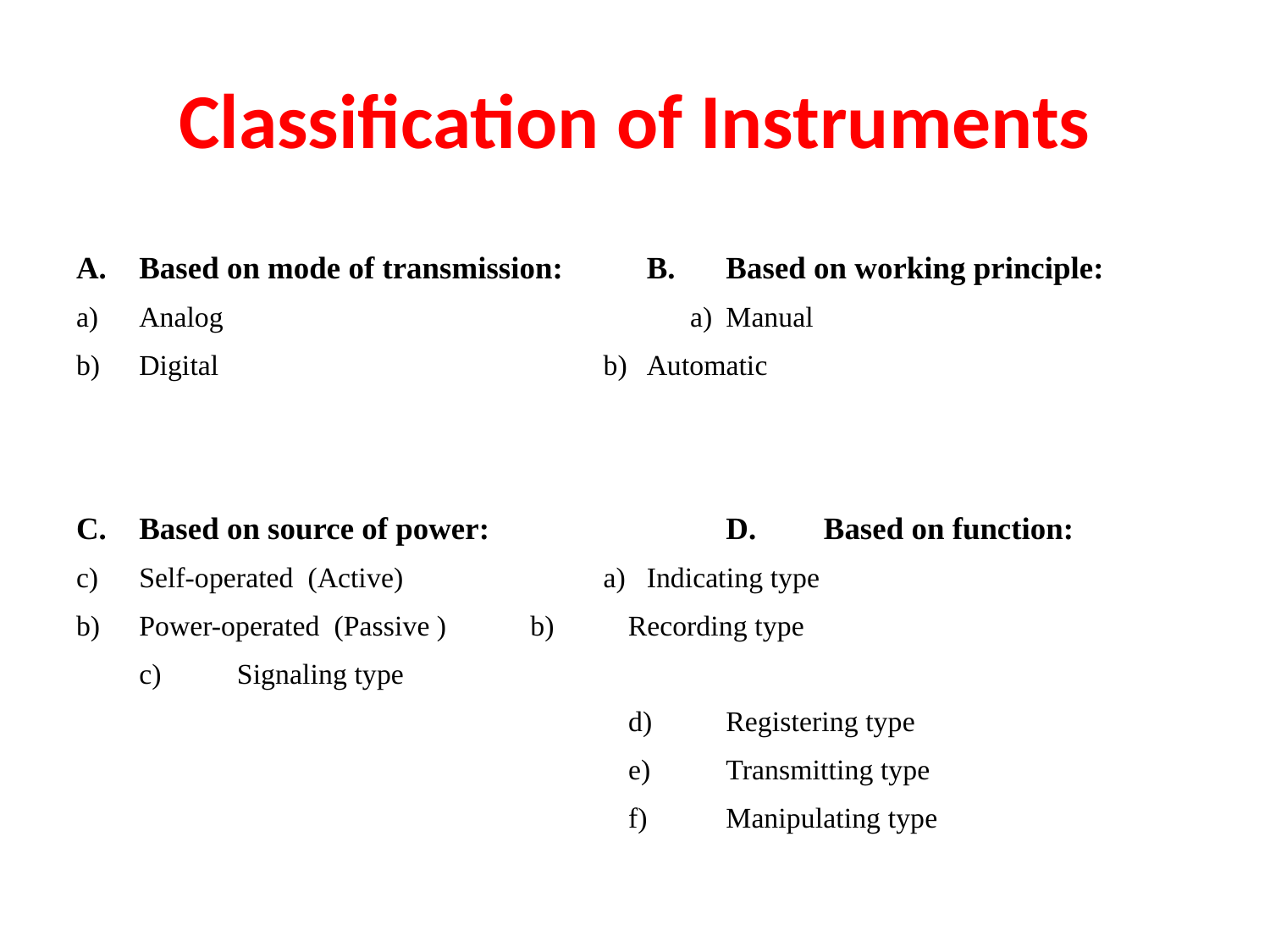

# Classification of Instruments
Based on mode of transmission:          	B.   	Based on working principle:
Analog                                                                 a)	Manual
Digital	b)	Automatic

C.	Based on source of power:                  	D.	Based on function:
Self-operated  (Active)                	a)	Indicating type
b)	Power-operated  (Passive )	b)	Recording type
		c)	Signaling type
		d)	Registering type
		e)	Transmitting type
		f)	Manipulating type